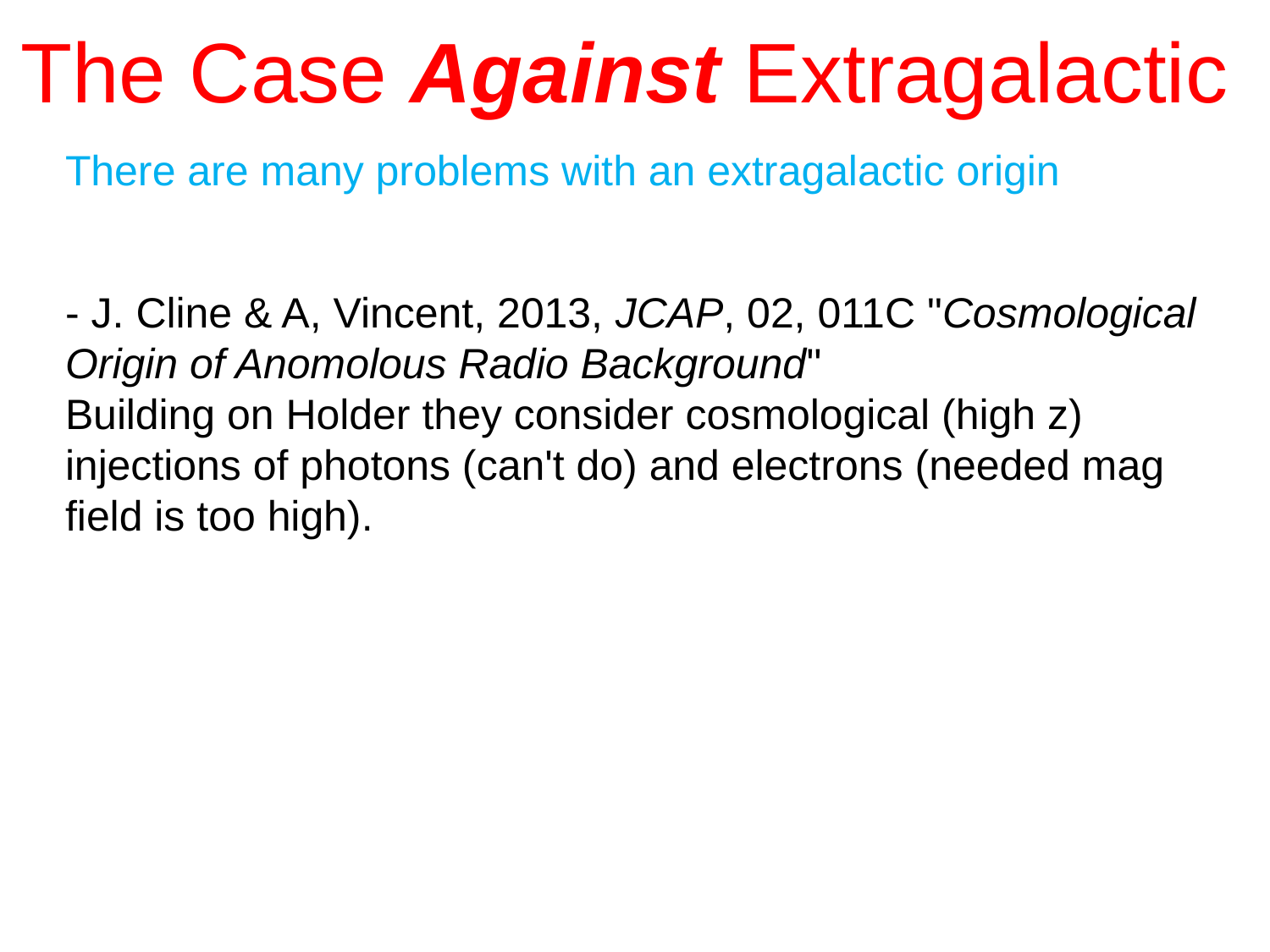

# The Case Against Extragalactic
There are many problems with an extragalactic origin

- J. Cline & A, Vincent, 2013, JCAP, 02, 011C "Cosmological Origin of Anomolous Radio Background"
Building on Holder they consider cosmological (high z) injections of photons (can't do) and electrons (needed mag field is too high).